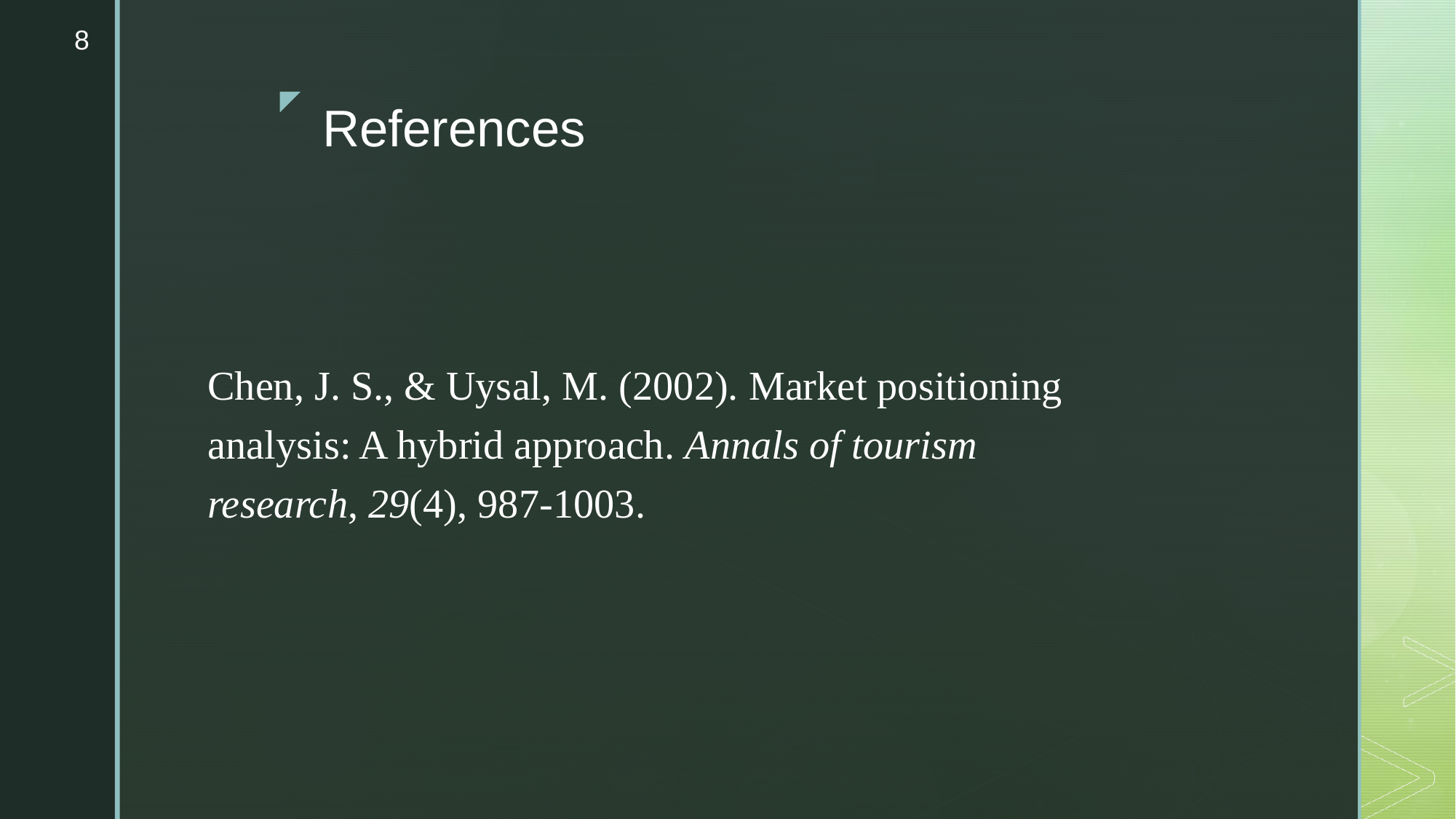

8
# References
Chen, J. S., & Uysal, M. (2002). Market positioning analysis: A hybrid approach. Annals of tourism research, 29(4), 987-1003.